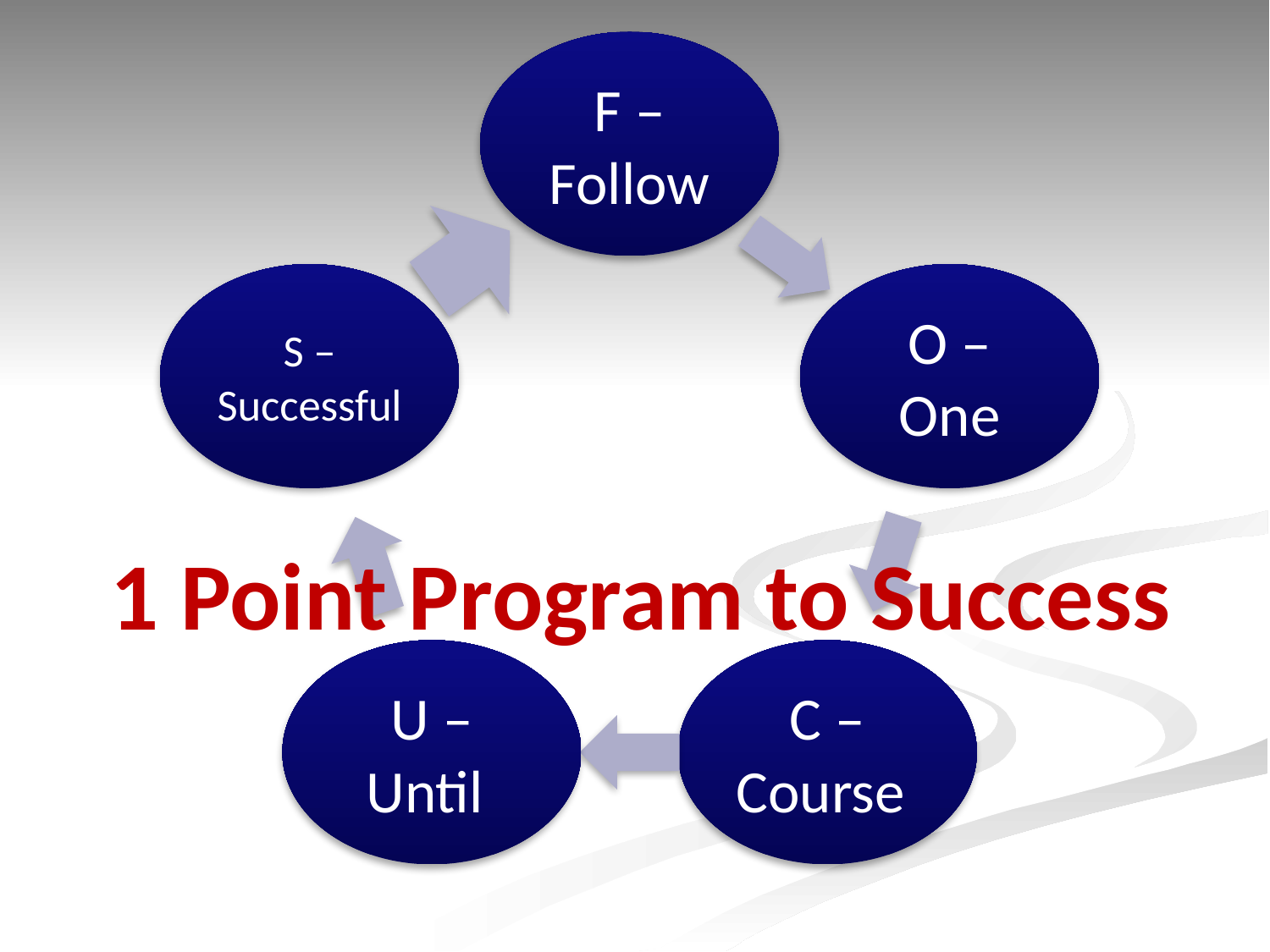

F – Follow
O – One
C – Course
U – Until
S – Successful
1 Point Program to Success